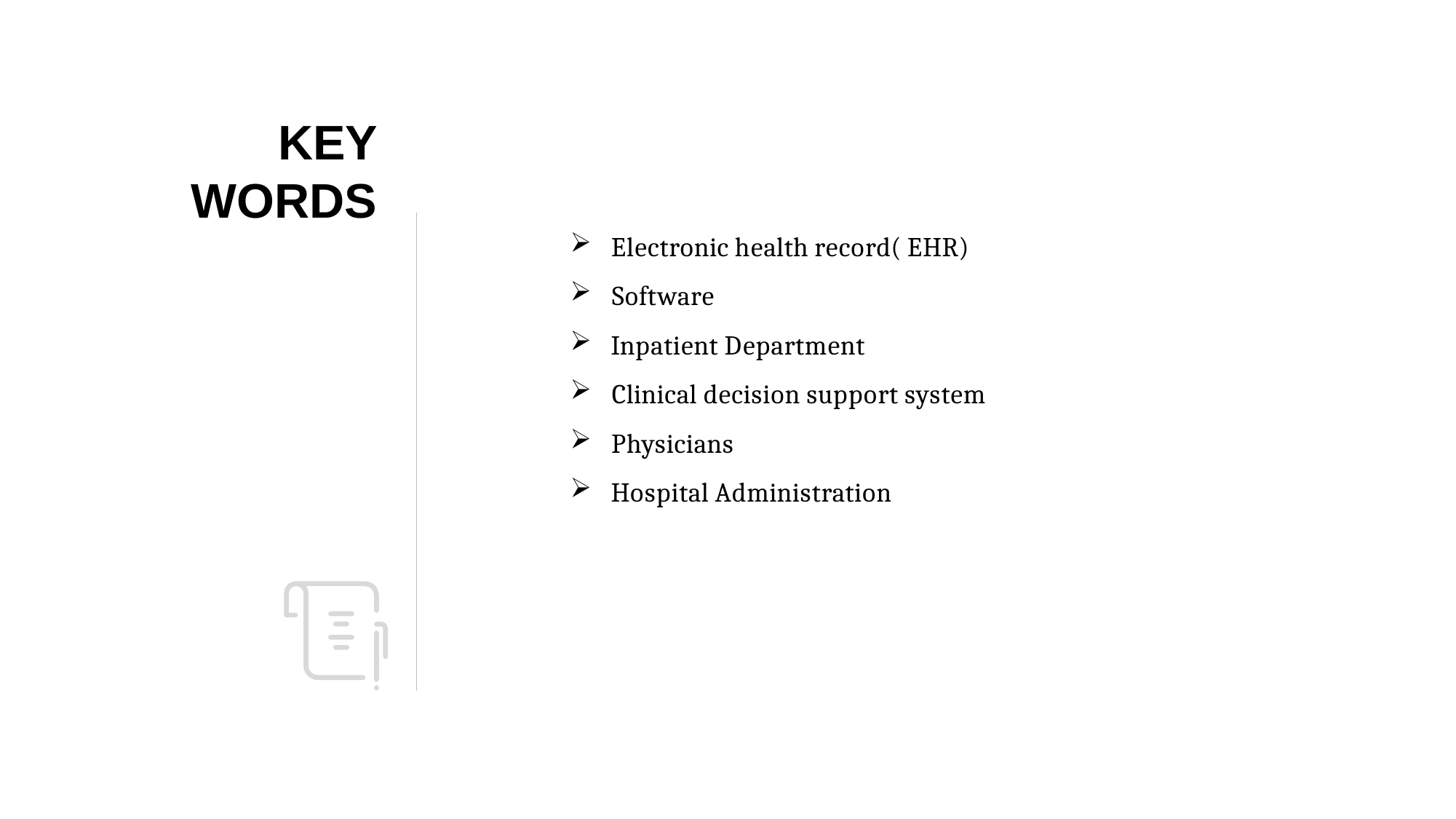

KEY WORDS
Electronic health record( EHR)
Software
Inpatient Department
Clinical decision support system
Physicians
Hospital Administration